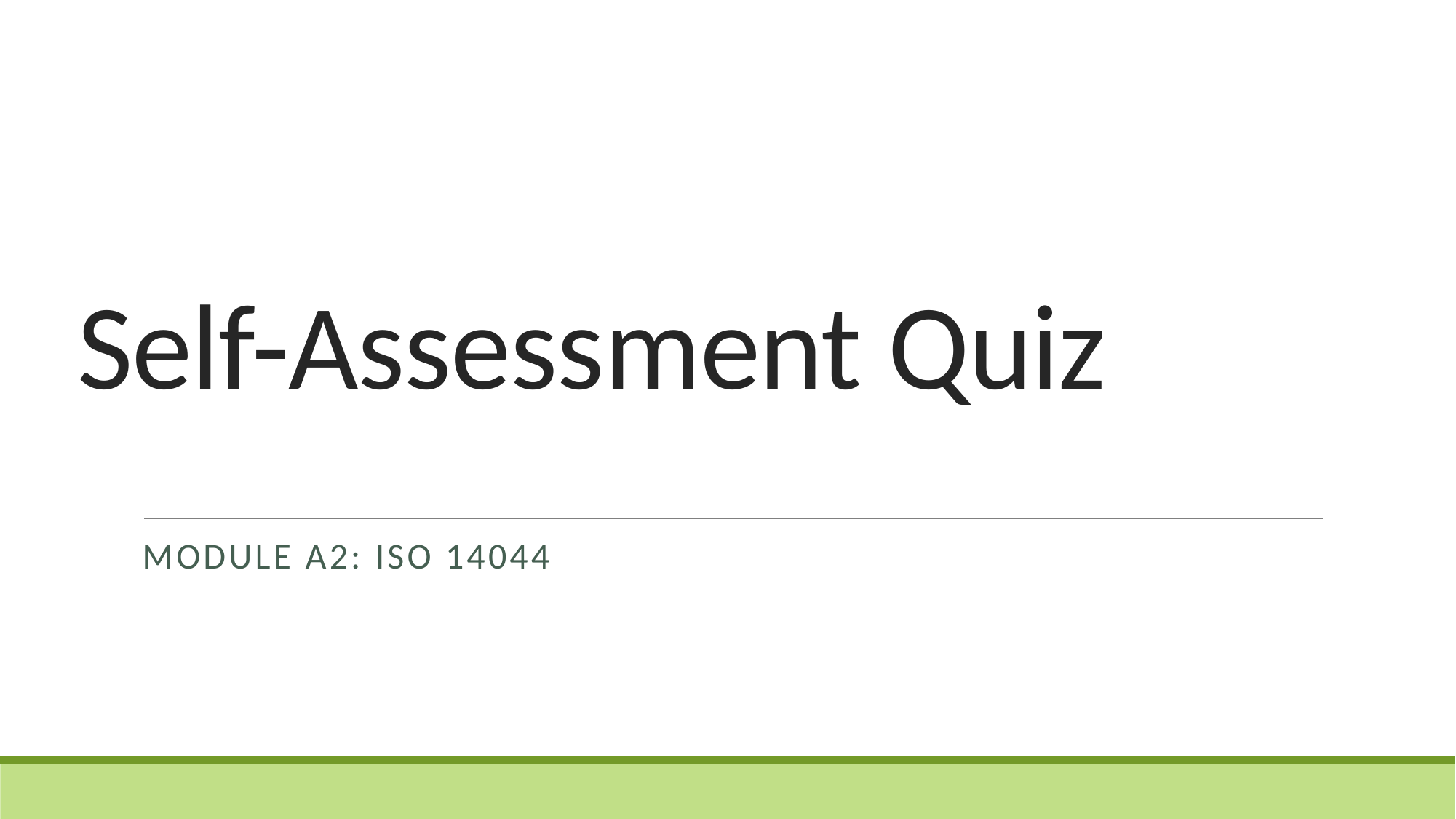

# Self-Assessment Quiz
MODULE A2: ISO 14044